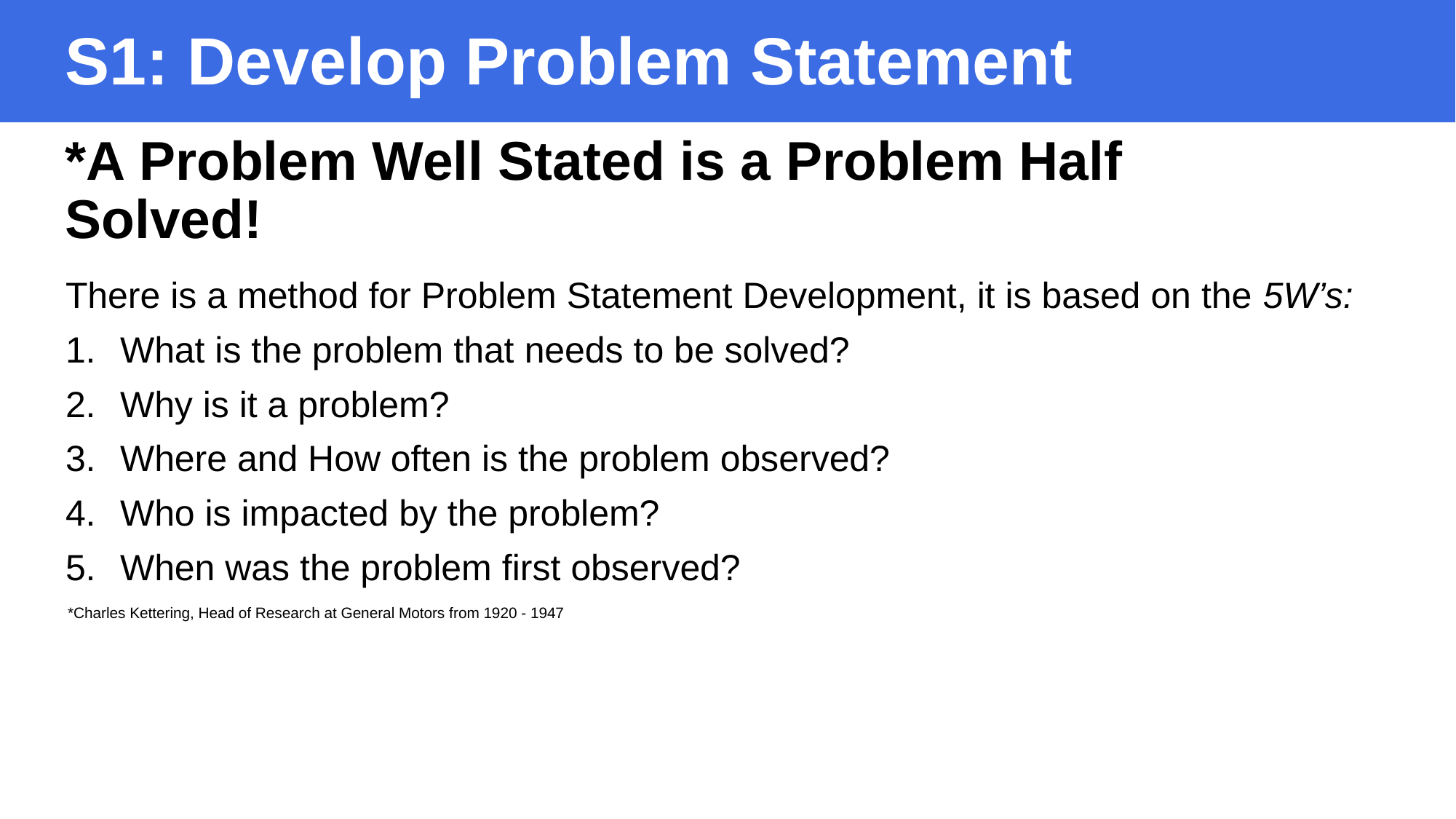

S1: Develop Problem Statement
*A Problem Well Stated is a Problem Half Solved!
There is a method for Problem Statement Development, it is based on the 5W’s:
What is the problem that needs to be solved?
Why is it a problem?
Where and How often is the problem observed?
Who is impacted by the problem?
When was the problem first observed?
*Charles Kettering, Head of Research at General Motors from 1920 - 1947